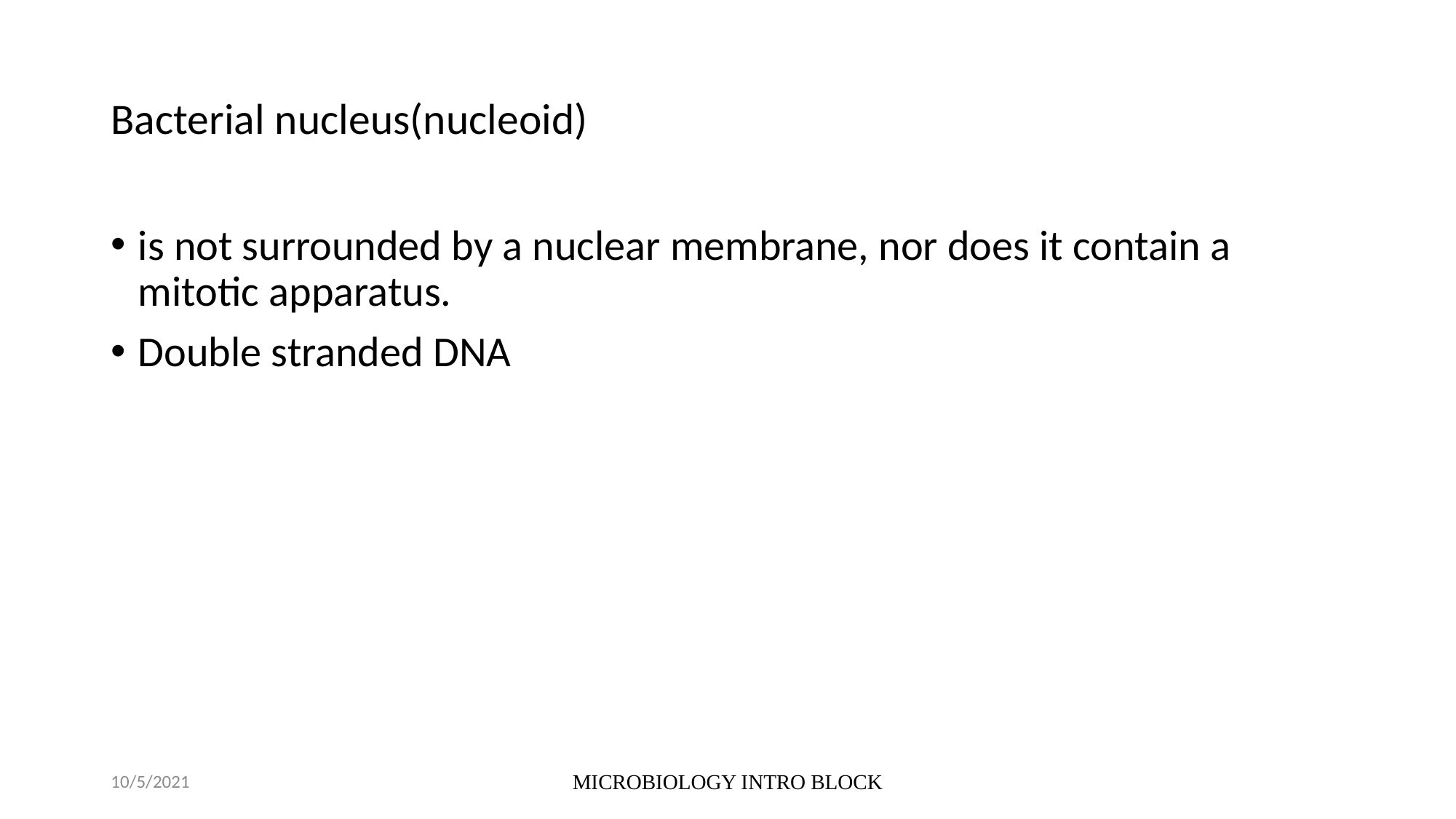

# Bacterial nucleus(nucleoid)
is not surrounded by a nuclear membrane, nor does it contain a mitotic apparatus.
Double stranded DNA
10/5/2021
MICROBIOLOGY INTRO BLOCK